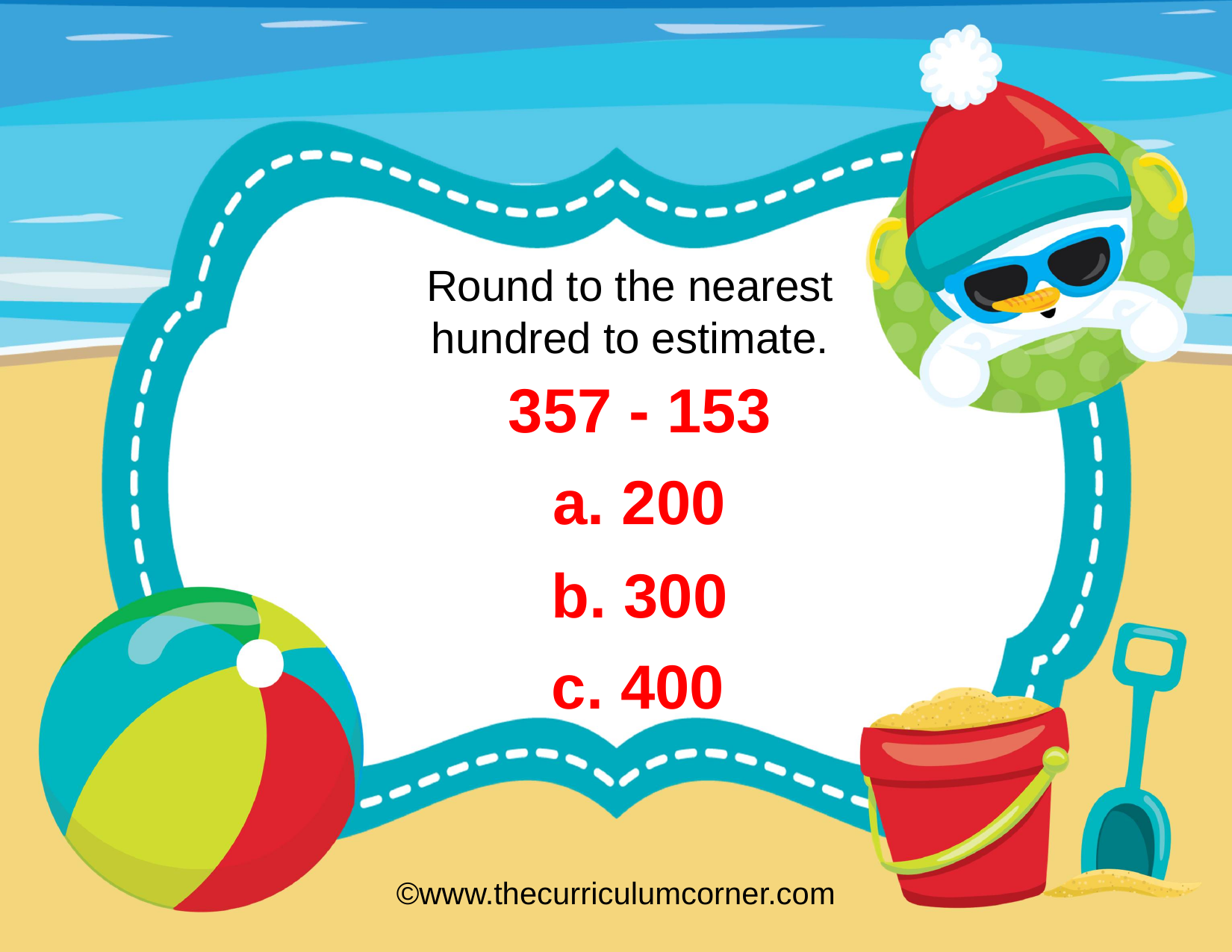

Round to the nearest hundred to estimate.
357 - 153
a. 200
b. 300
c. 400
©www.thecurriculumcorner.com